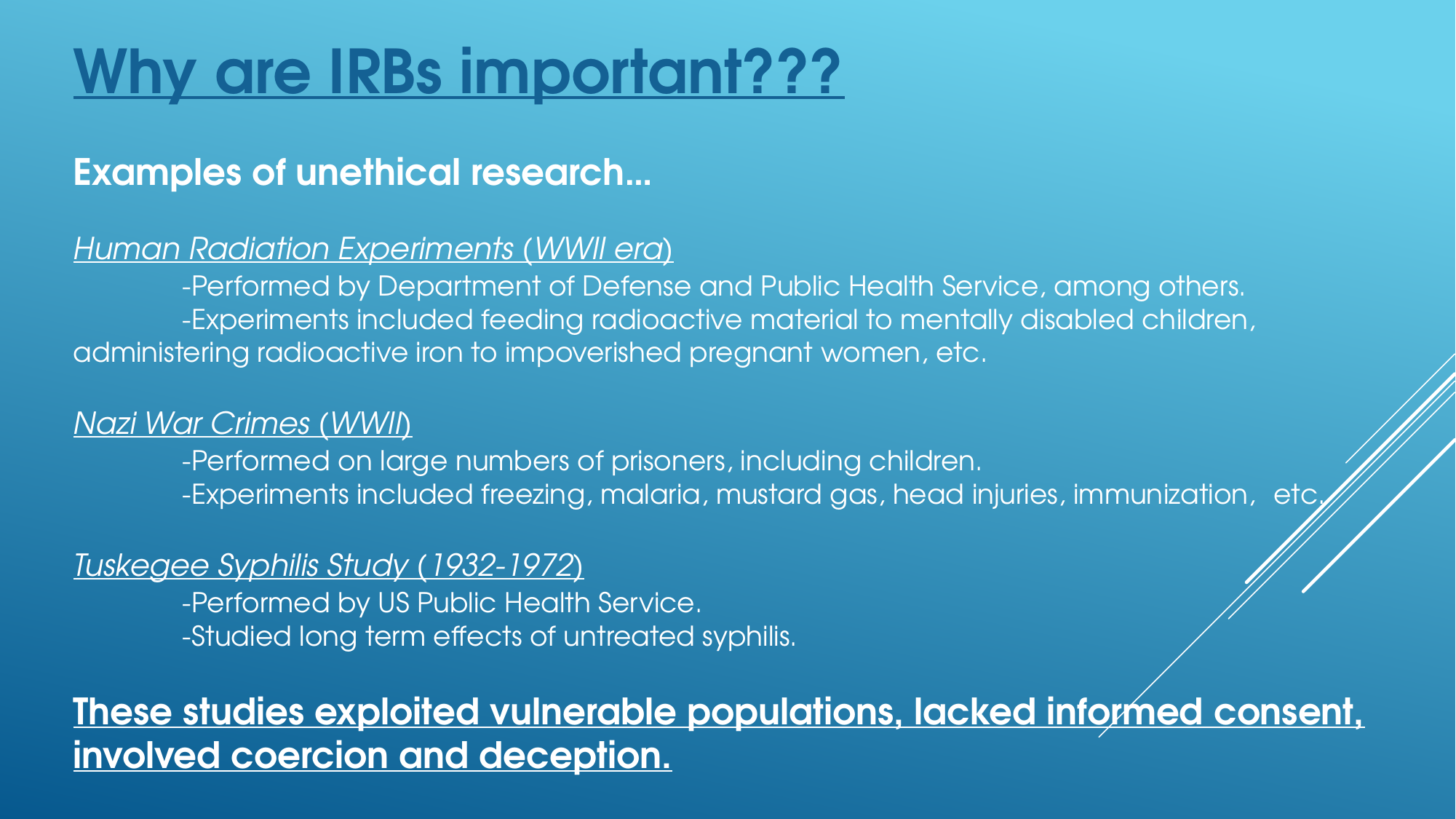

Why are IRBs important???

Examples of unethical research…

Human Radiation Experiments (WWII era)
	-Performed by Department of Defense and Public Health Service, among others.
	-Experiments included feeding radioactive material to mentally disabled children, 	administering radioactive iron to impoverished pregnant women, etc.

Nazi War Crimes (WWII)
	-Performed on large numbers of prisoners, including children.
	-Experiments included freezing, malaria, mustard gas, head injuries, immunization, 	etc.

Tuskegee Syphilis Study (1932-1972)
	-Performed by US Public Health Service.
	-Studied long term effects of untreated syphilis.

These studies exploited vulnerable populations, lacked informed consent, involved coercion and deception.